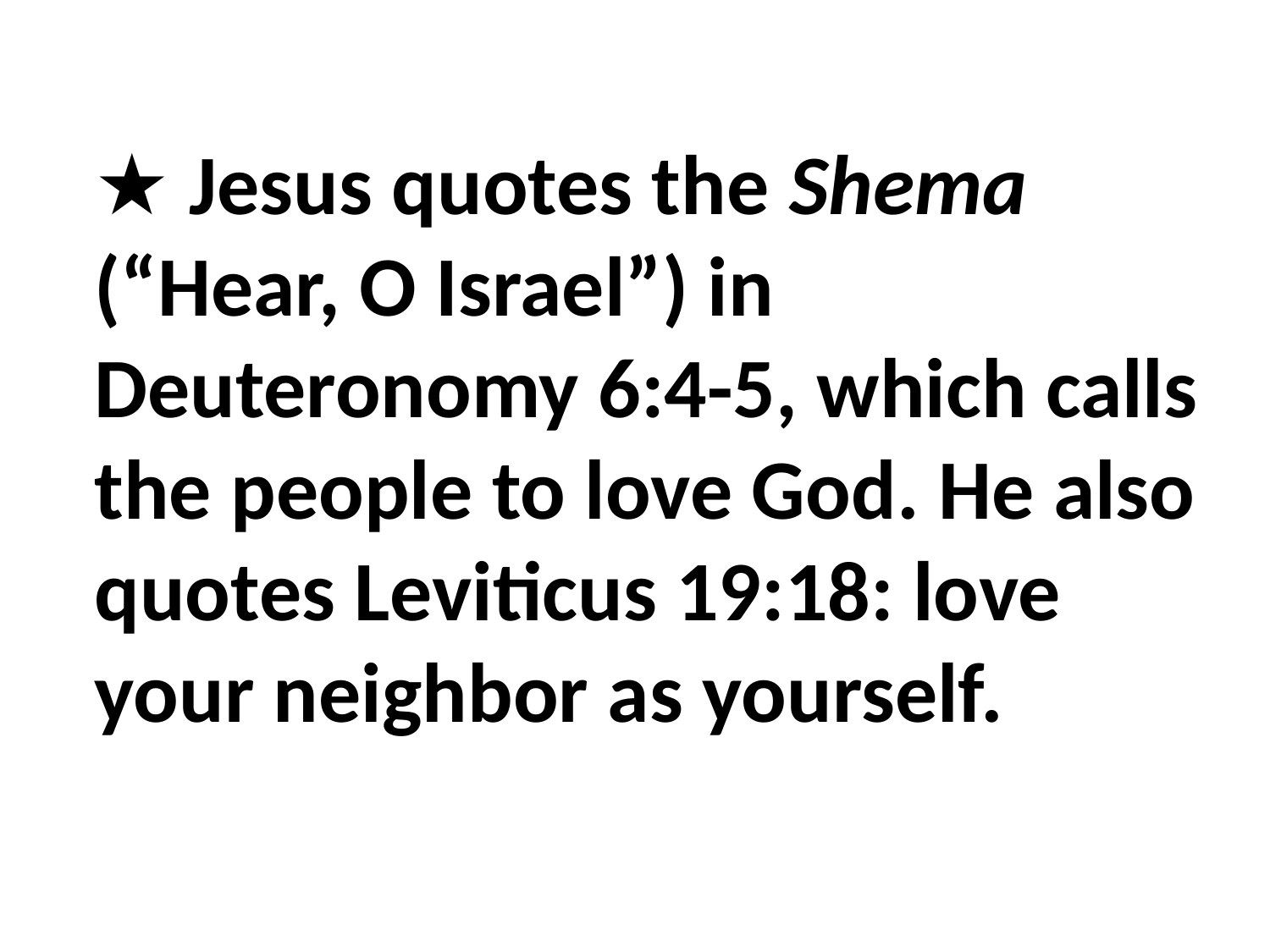

★ Jesus quotes the Shema  (“Hear, O Israel”) in Deuteronomy 6:4-5, which calls the people to love God. He also quotes Leviticus 19:18: love your neighbor as yourself.